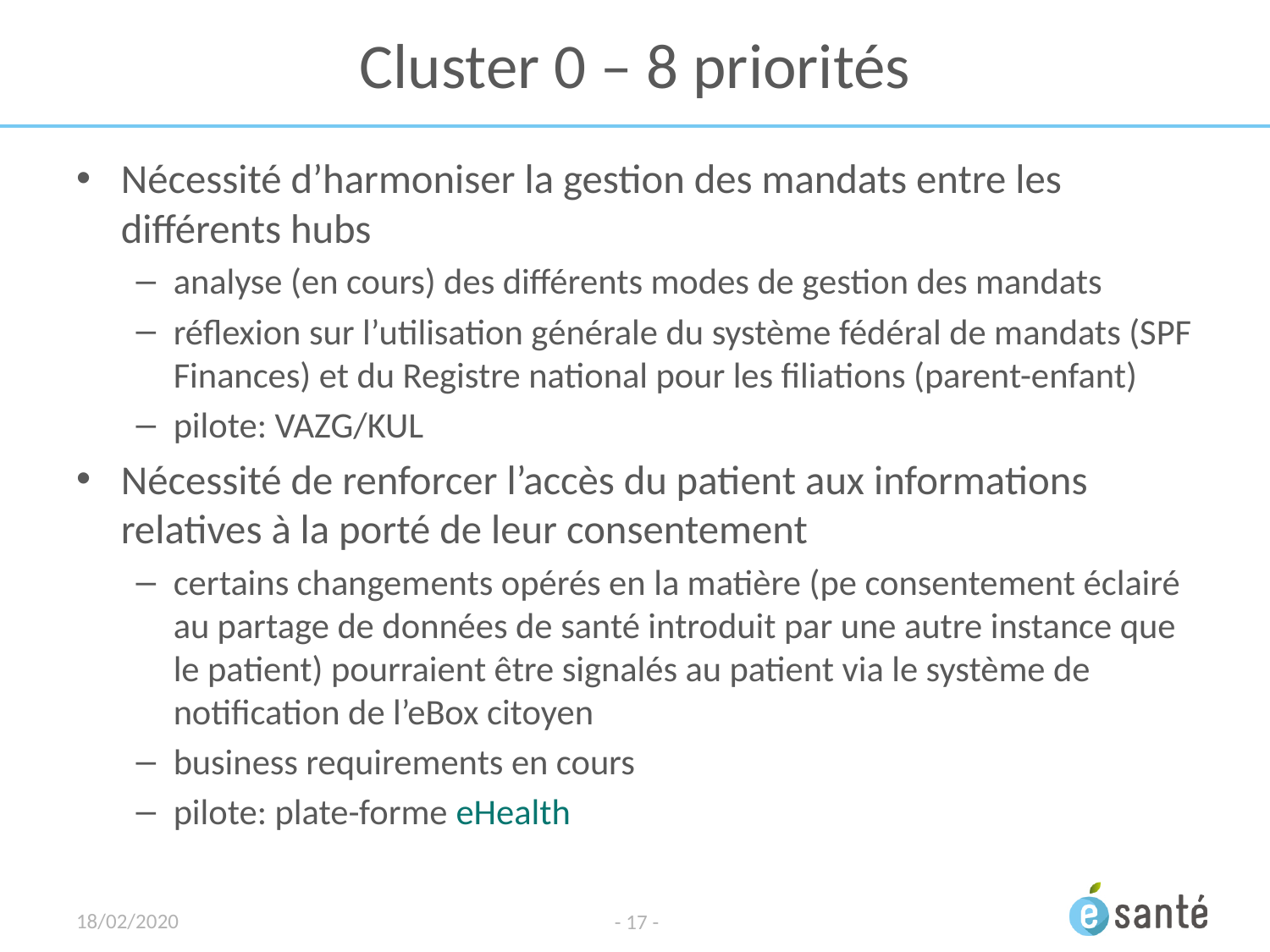

# Cluster 0 – 8 priorités

Nécessité d’harmoniser la gestion des mandats entre les différents hubs
analyse (en cours) des différents modes de gestion des mandats
réflexion sur l’utilisation générale du système fédéral de mandats (SPF Finances) et du Registre national pour les filiations (parent-enfant)
pilote: VAZG/KUL
Nécessité de renforcer l’accès du patient aux informations relatives à la porté de leur consentement
certains changements opérés en la matière (pe consentement éclairé au partage de données de santé introduit par une autre instance que le patient) pourraient être signalés au patient via le système de notification de l’eBox citoyen
business requirements en cours
pilote: plate-forme eHealth

18/02/2020
- 17 -